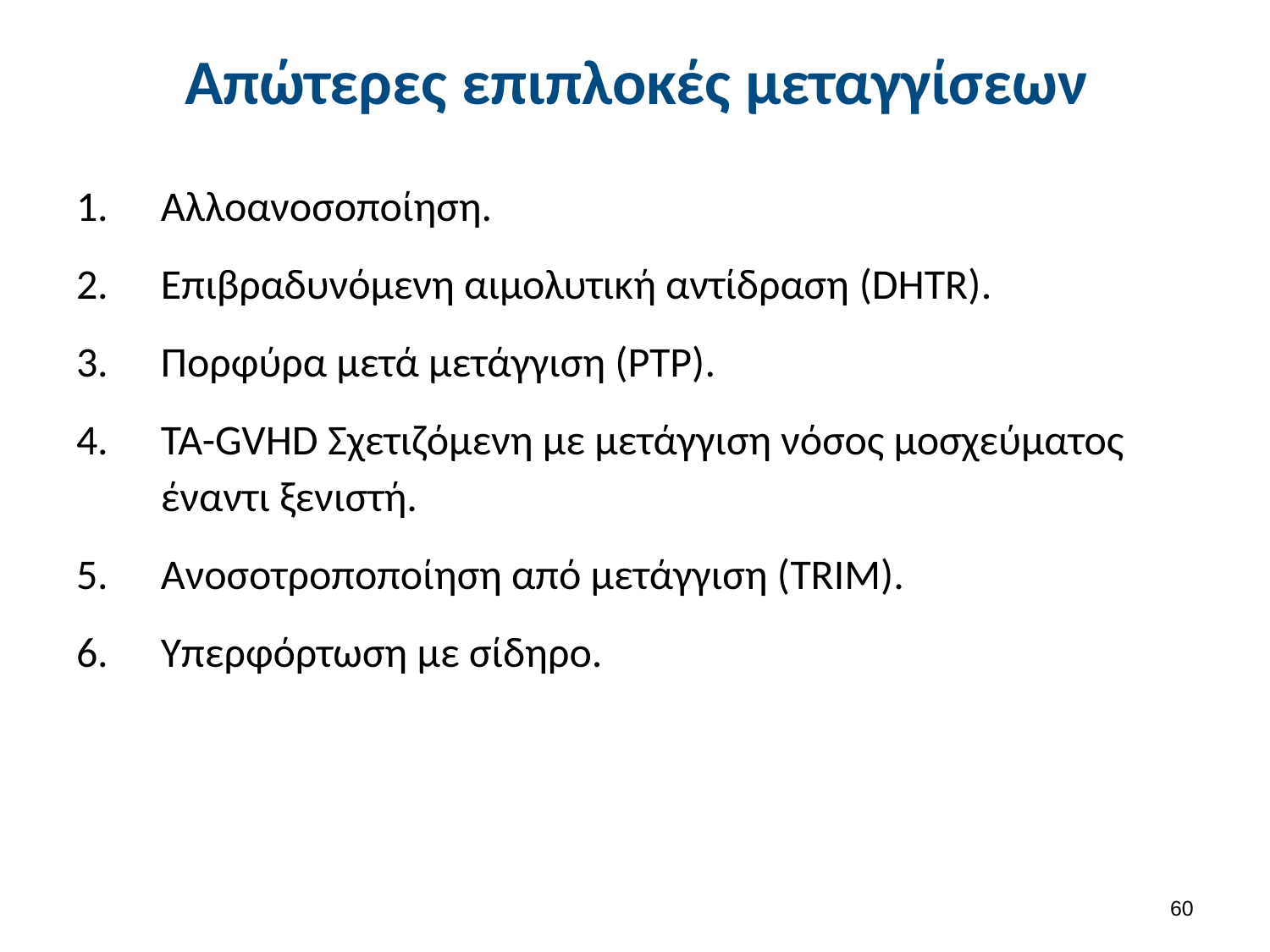

# Απώτερες επιπλοκές μεταγγίσεων
Αλλοανοσοποίηση.
Επιβραδυνόμενη αιμολυτική αντίδραση (DHTR).
Πορφύρα μετά μετάγγιση (PTP).
TA-GVHD Σχετιζόμενη με μετάγγιση νόσος μοσχεύματος έναντι ξενιστή.
Ανοσοτροποποίηση από μετάγγιση (TRIM).
Υπερφόρτωση με σίδηρο.
60